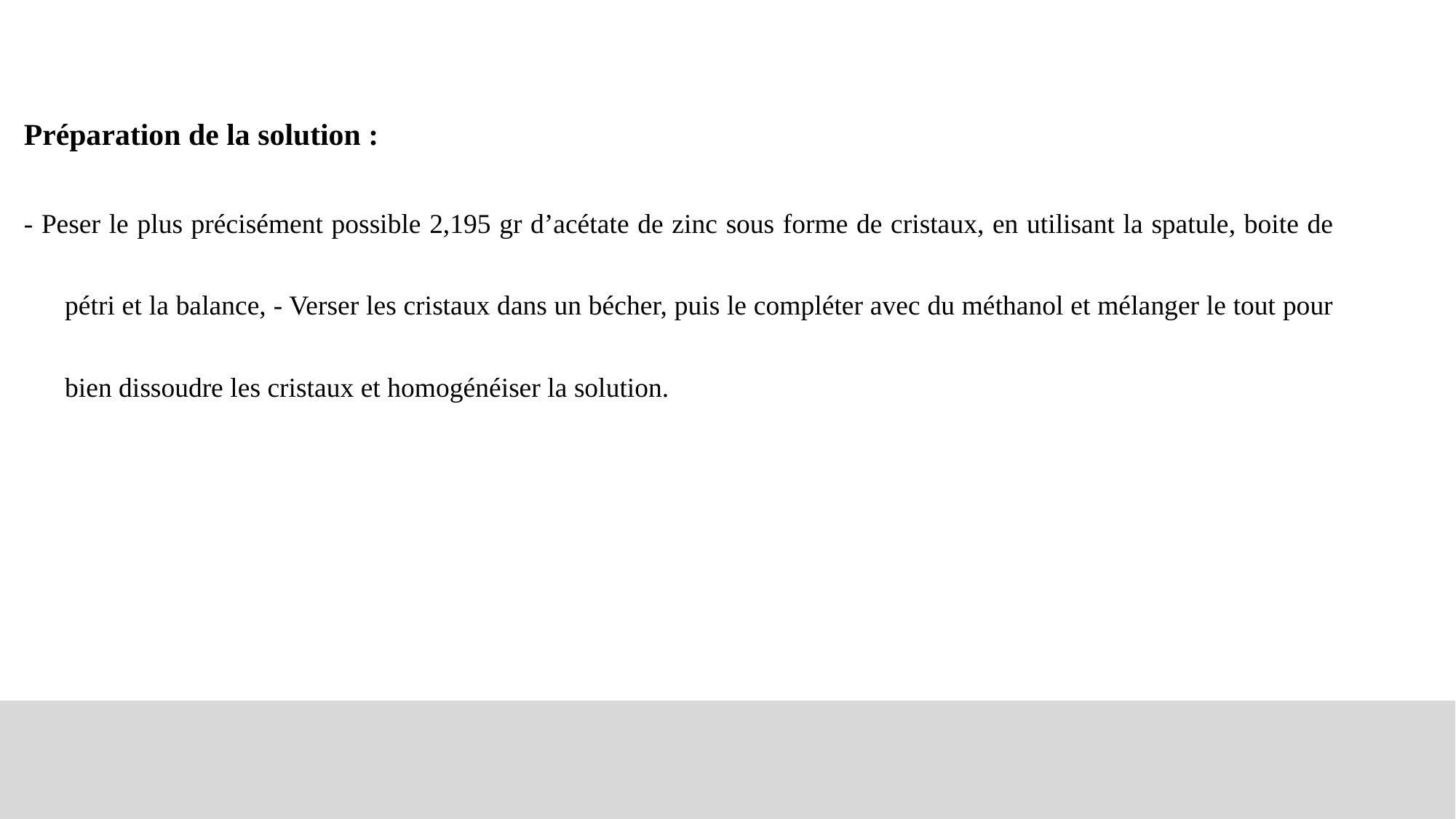

#
Préparation de la solution :
- Peser le plus précisément possible 2,195 gr d’acétate de zinc sous forme de cristaux, en utilisant la spatule, boite de pétri et la balance, - Verser les cristaux dans un bécher, puis le compléter avec du méthanol et mélanger le tout pour bien dissoudre les cristaux et homogénéiser la solution.